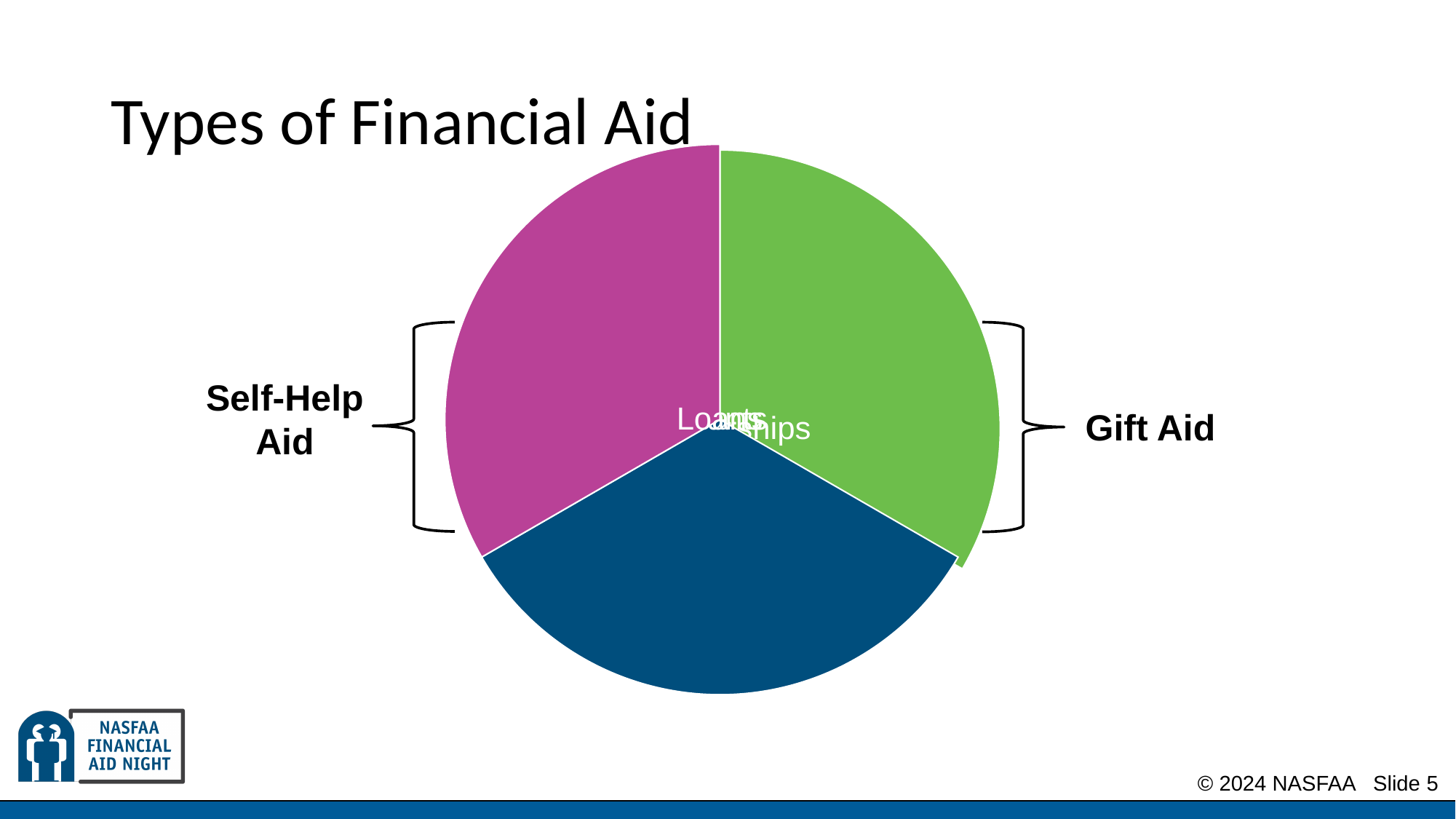

# Types of Financial Aid
Scholarships
Grants
Loans

Self-Help Aid
Gift Aid